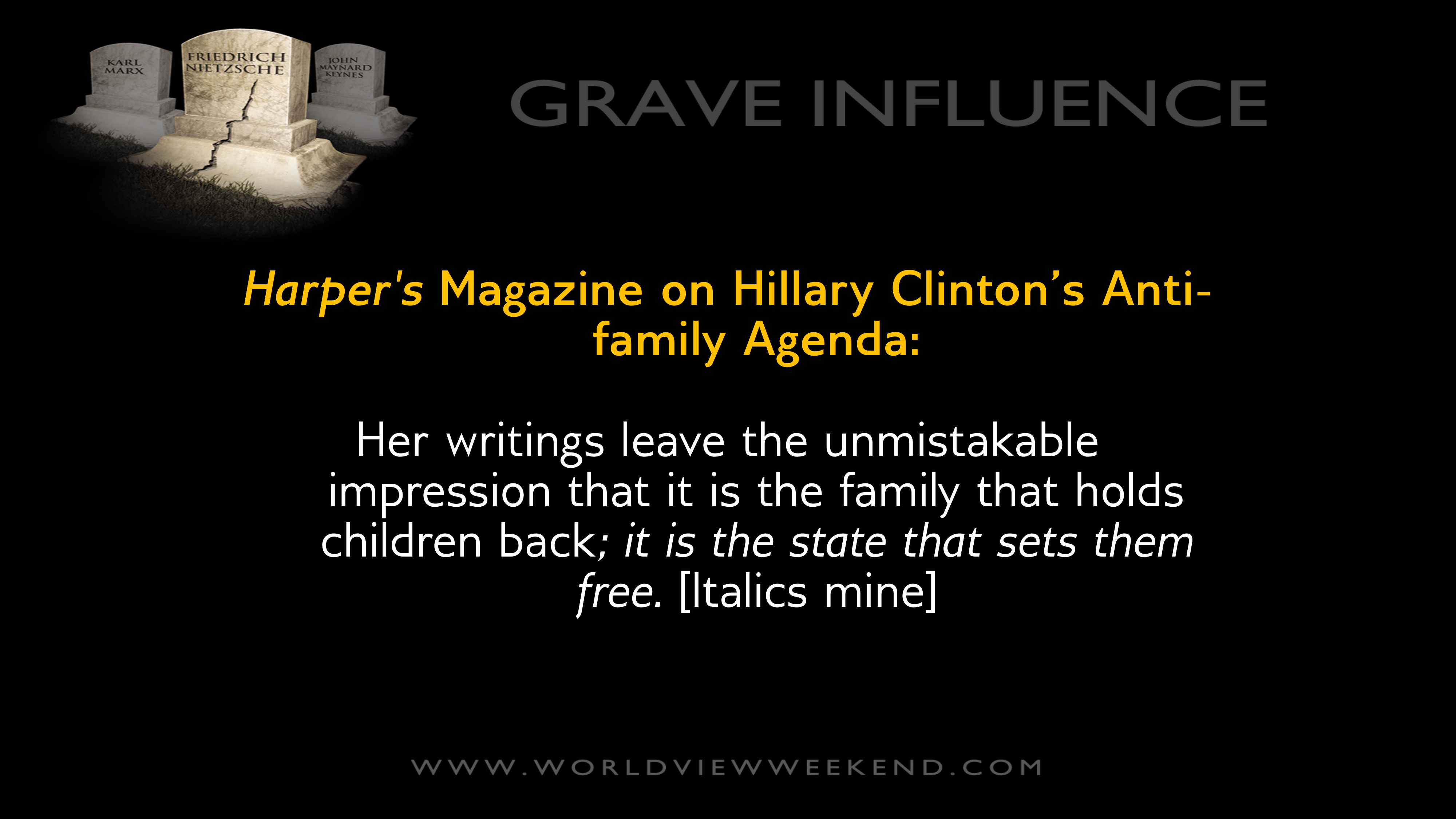

Harper's Magazine on Hillary Clinton’s Anti-family Agenda:
Her writings leave the unmistakable impression that it is the family that holds children back; it is the state that sets them free. [Italics mine]